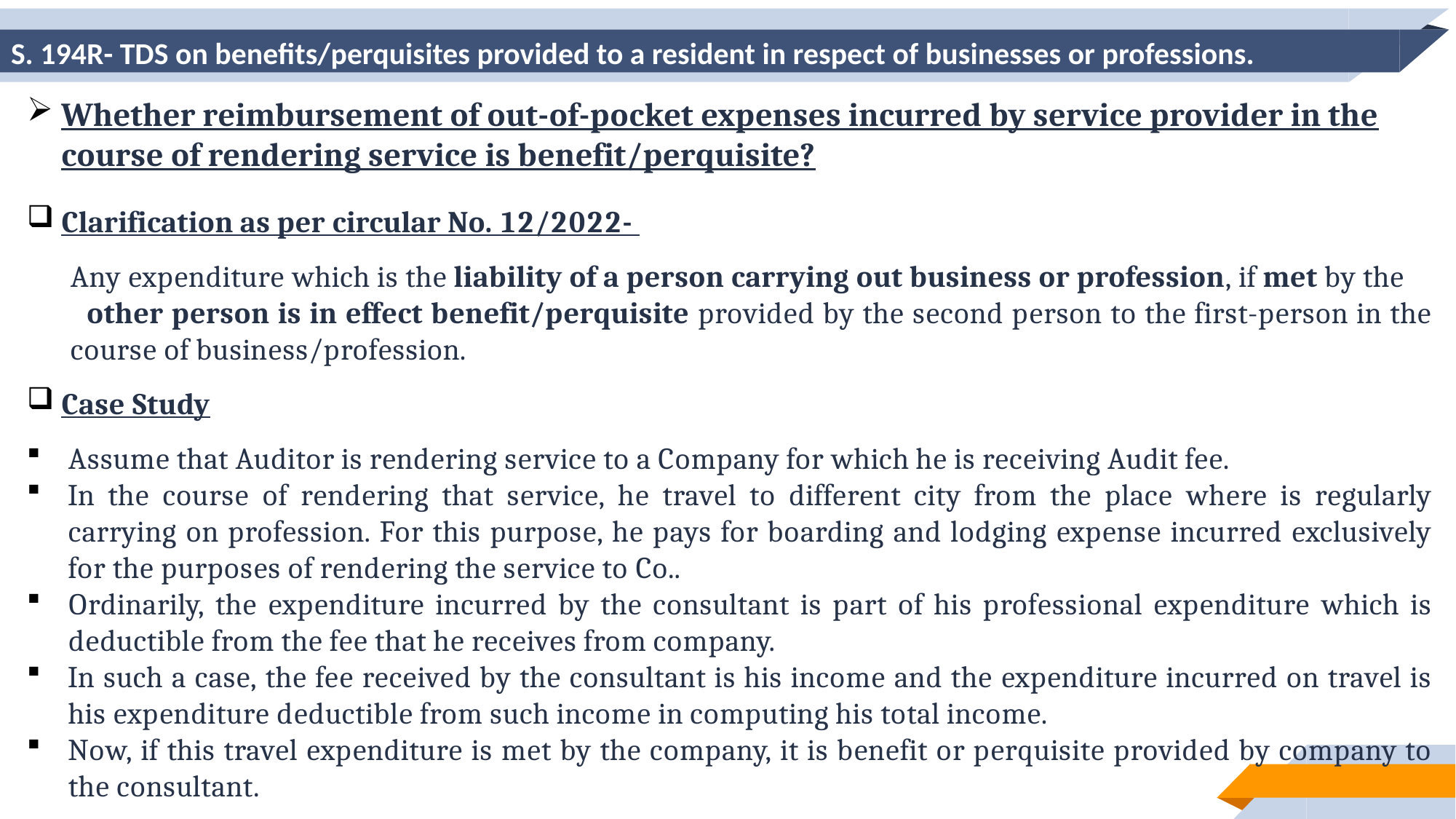

# S. 194R- TDS on benefits/perquisites provided to a resident in respect of businesses or professions.
Whether reimbursement of out-of-pocket expenses incurred by service provider in the course of rendering service is benefit/perquisite?

Clarification as per circular No. 12/2022-

Any expenditure which is the liability of a person carrying out business or profession, if met by the       other person is in effect benefit/perquisite provided by the second person to the first-person in the course of business/profession.

Case Study

Assume that Auditor is rendering service to a Company for which he is receiving Audit fee.
In the course of rendering that service, he travel to different city from the place where is regularly carrying on profession. For this purpose, he pays for boarding and lodging expense incurred exclusively for the purposes of rendering the service to Co..
Ordinarily, the expenditure incurred by the consultant is part of his professional expenditure which is deductible from the fee that he receives from company.
In such a case, the fee received by the consultant is his income and the expenditure incurred on travel is his expenditure deductible from such income in computing his total income.
Now, if this travel expenditure is met by the company, it is benefit or perquisite provided by company to the consultant.